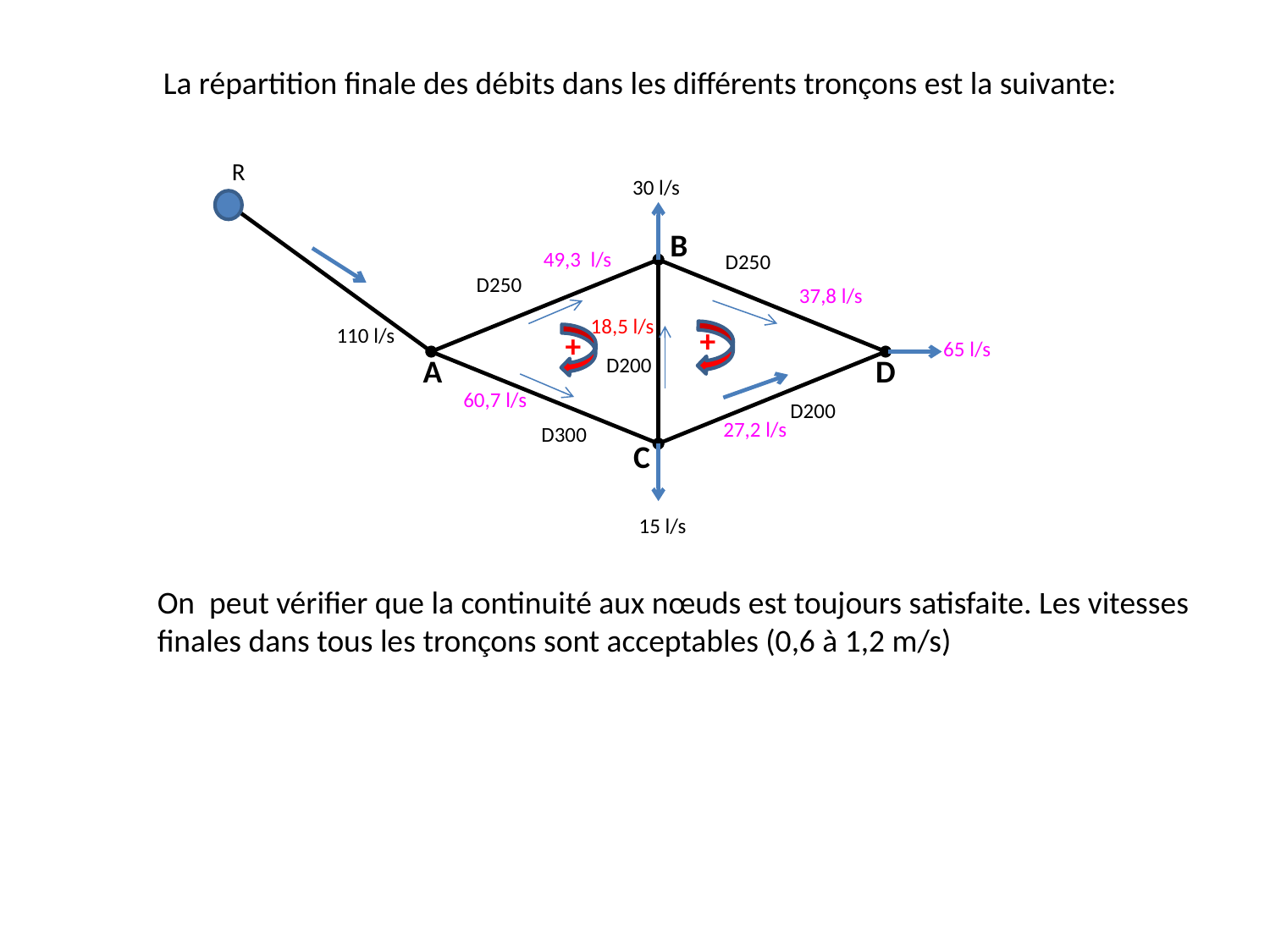

La répartition finale des débits dans les différents tronçons est la suivante:
R
30 l/s

B
49,3  l/s
D250
D250
37,8 l/s
18,5 l/s
+

+

110 l/s
65 l/s
D
A
D200
60,7 l/s
D200
27,2 l/s
D300
C
15 l/s
On  peut vérifier que la continuité aux nœuds est toujours satisfaite. Les vitesses finales dans tous les tronçons sont acceptables (0,6 à 1,2 m/s)